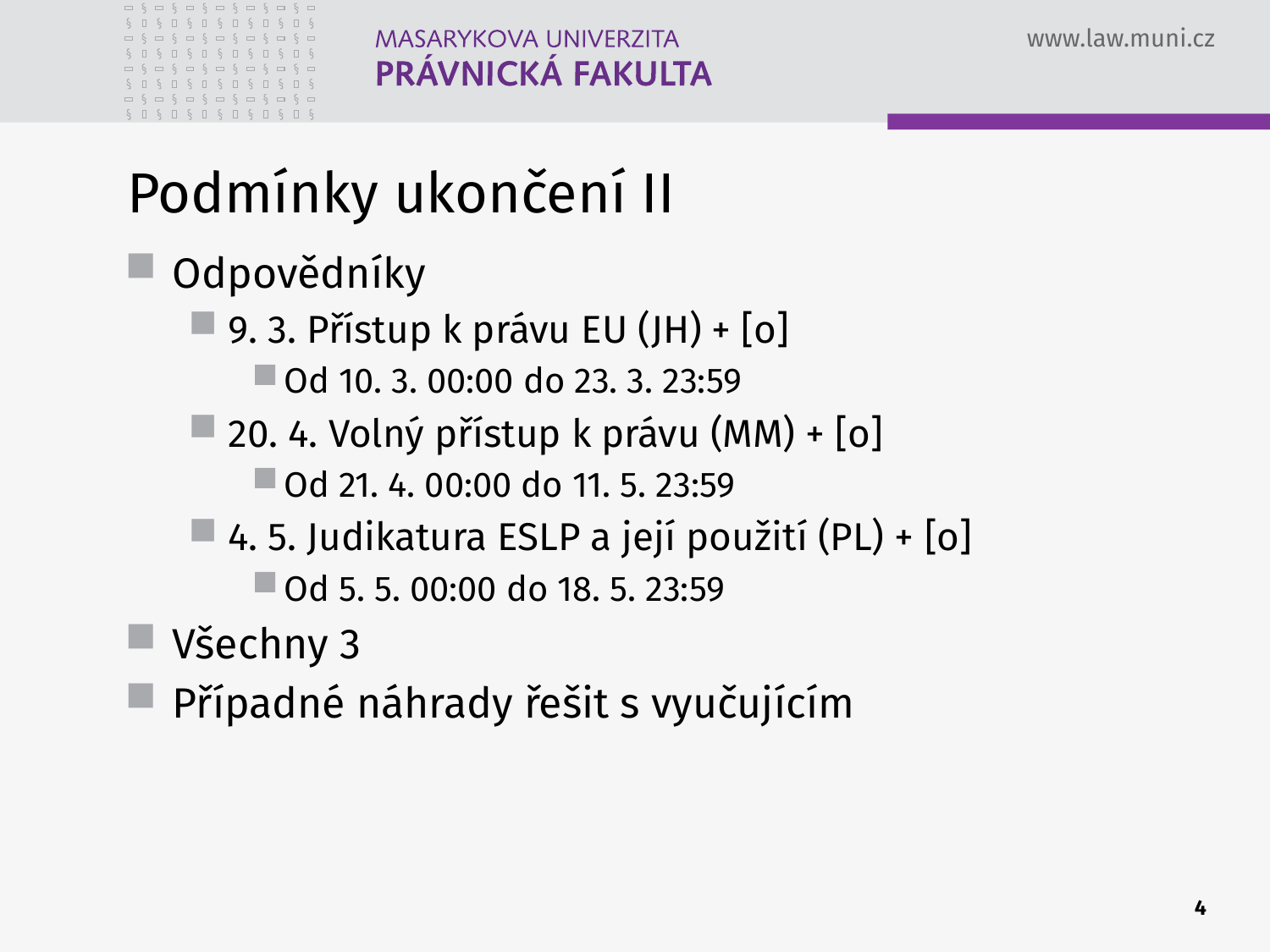

# Podmínky ukončení II
Odpovědníky
9. 3. Přístup k právu EU (JH) + [o]
Od 10. 3. 00:00 do 23. 3. 23:59
20. 4. Volný přístup k právu (MM) + [o]
Od 21. 4. 00:00 do 11. 5. 23:59
4. 5. Judikatura ESLP a její použití (PL) + [o]
Od 5. 5. 00:00 do 18. 5. 23:59
Všechny 3
Případné náhrady řešit s vyučujícím

4